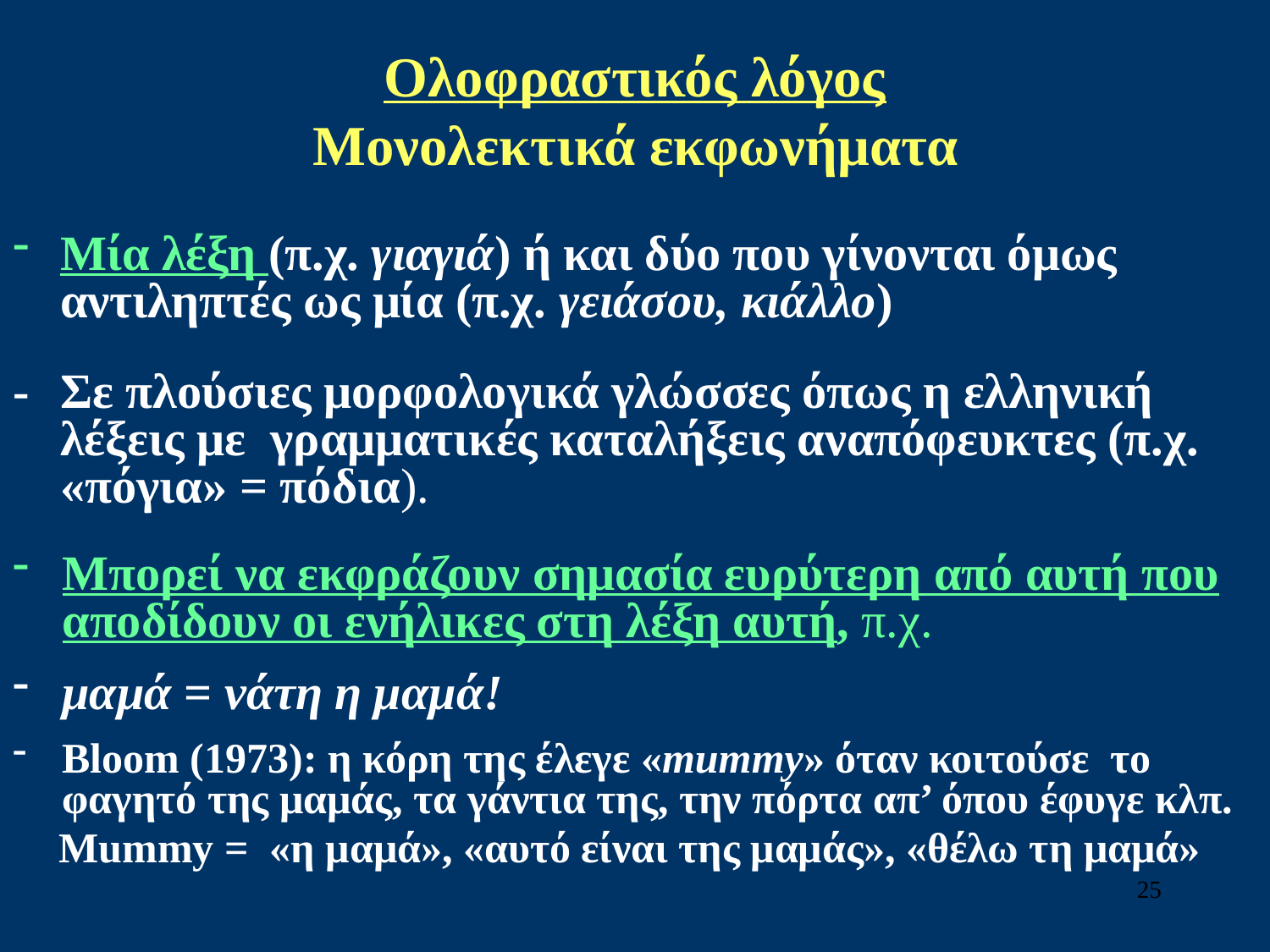

# Ολοφραστικός λόγος Μονολεκτικά εκφωνήματα
Μία λέξη (π.χ. γιαγιά) ή και δύο που γίνονται όμως αντιληπτές ως μία (π.χ. γειάσου, κιάλλο)

-	Σε πλούσιες μορφολογικά γλώσσες όπως η ελληνική λέξεις με  γραμματικές καταλήξεις αναπόφευκτες (π.χ. «πόγια» = πόδια).

Μπορεί να εκφράζουν σημασία ευρύτερη από αυτή που αποδίδουν οι ενήλικες στη λέξη αυτή, π.χ.
μαμά = νάτη η μαμά!
Βloom (1973): η κόρη της έλεγε «mummy» όταν κοιτούσε  το φαγητό της μαμάς, τα γάντια της, την πόρτα απ’ όπου έφυγε κλπ.
Mummy =  «η μαμά», «αυτό είναι της μαμάς», «θέλω τη μαμά»
25